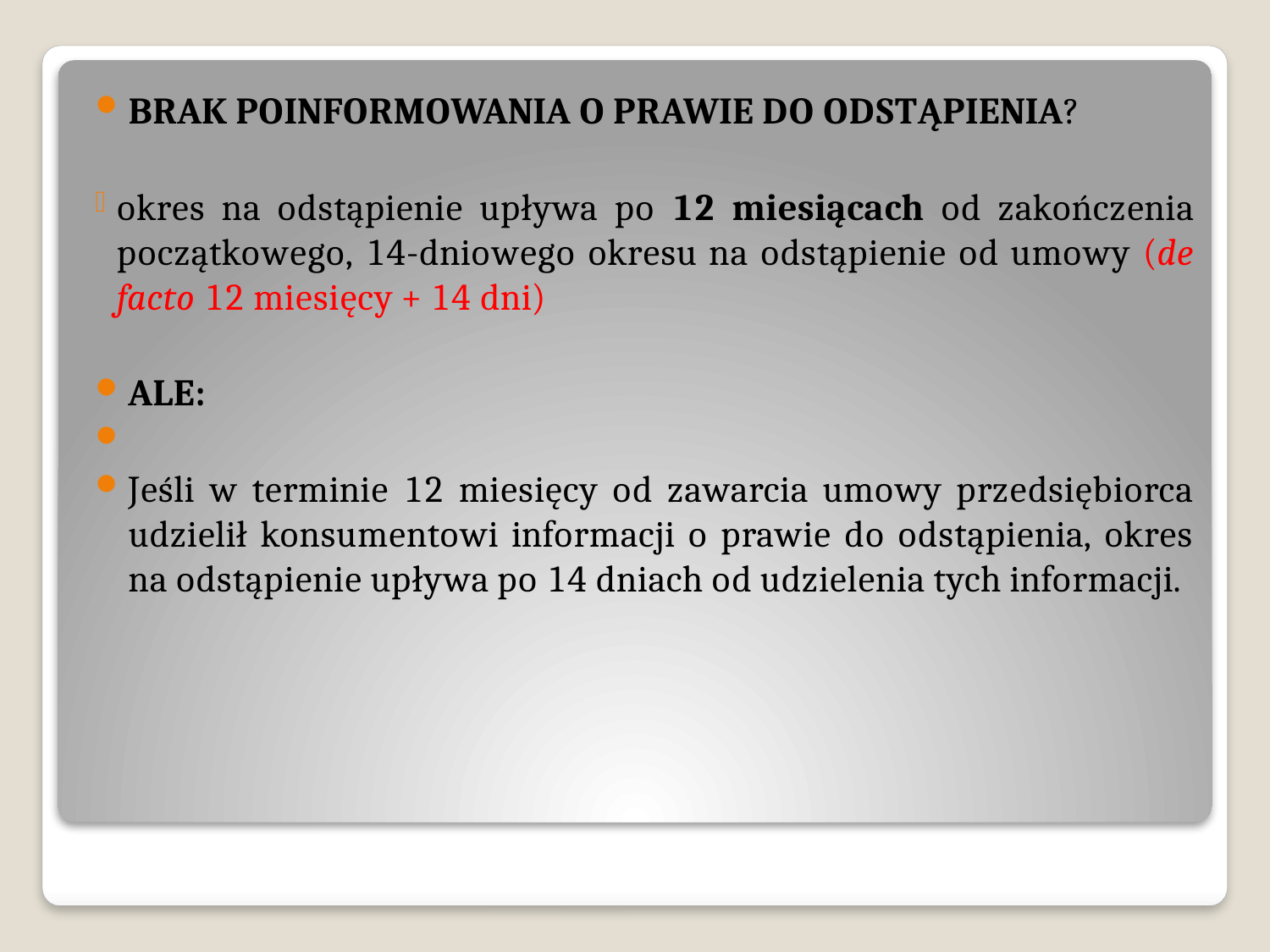

BRAK POINFORMOWANIA O PRAWIE DO ODSTĄPIENIA?

okres na odstąpienie upływa po 12 miesiącach od zakończenia początkowego, 14-dniowego okresu na odstąpienie od umowy (de facto 12 miesięcy + 14 dni)

ALE:

Jeśli w terminie 12 miesięcy od zawarcia umowy przedsiębiorca udzielił konsumentowi informacji o prawie do odstąpienia, okres na odstąpienie upływa po 14 dniach od udzielenia tych informacji.

#